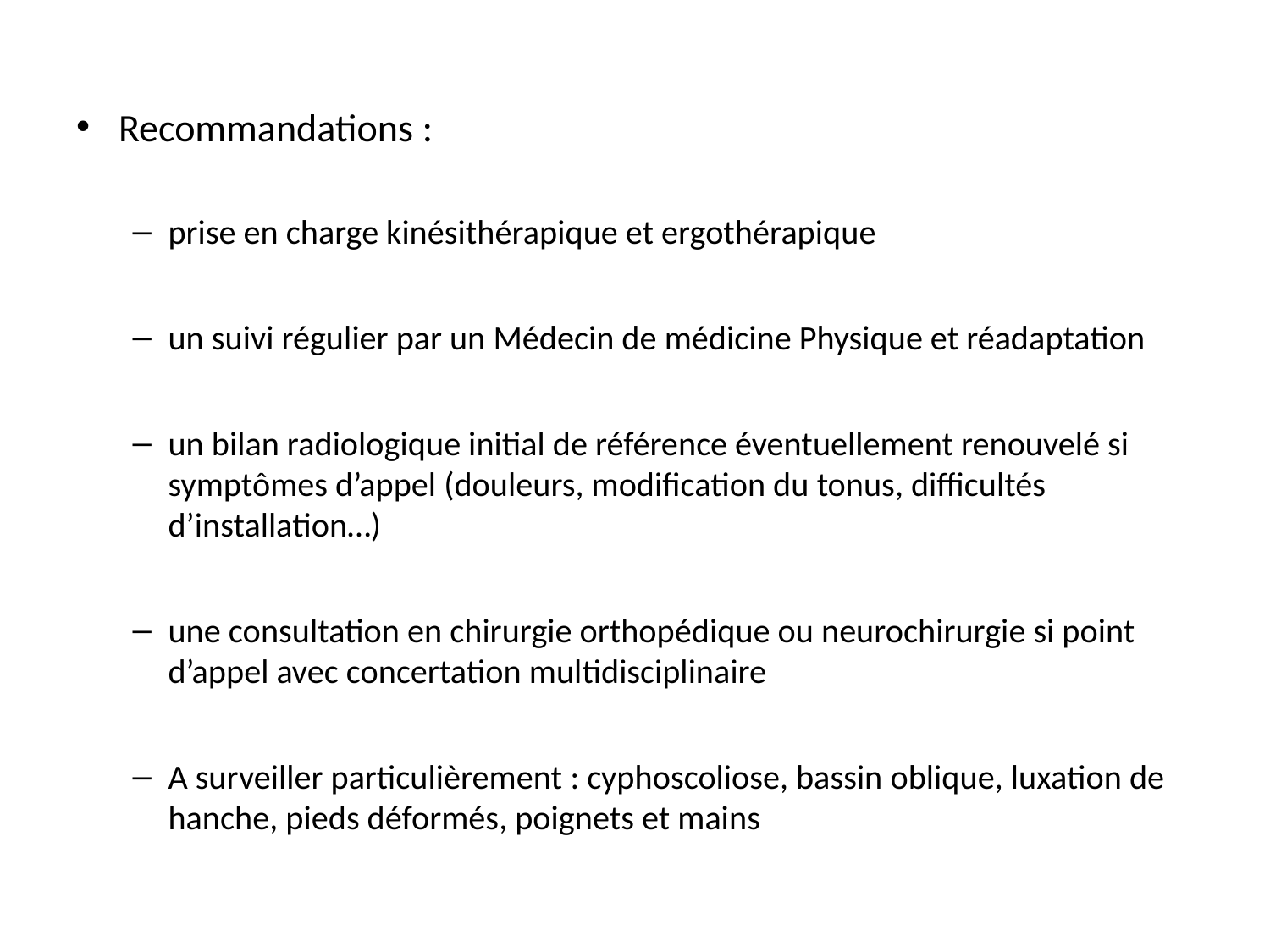

Recommandations :

prise en charge kinésithérapique et ergothérapique

un suivi régulier par un Médecin de médicine Physique et réadaptation

un bilan radiologique initial de référence éventuellement renouvelé si symptômes d’appel (douleurs, modification du tonus, difficultés d’installation…)

une consultation en chirurgie orthopédique ou neurochirurgie si point d’appel avec concertation multidisciplinaire

A surveiller particulièrement : cyphoscoliose, bassin oblique, luxation de hanche, pieds déformés, poignets et mains